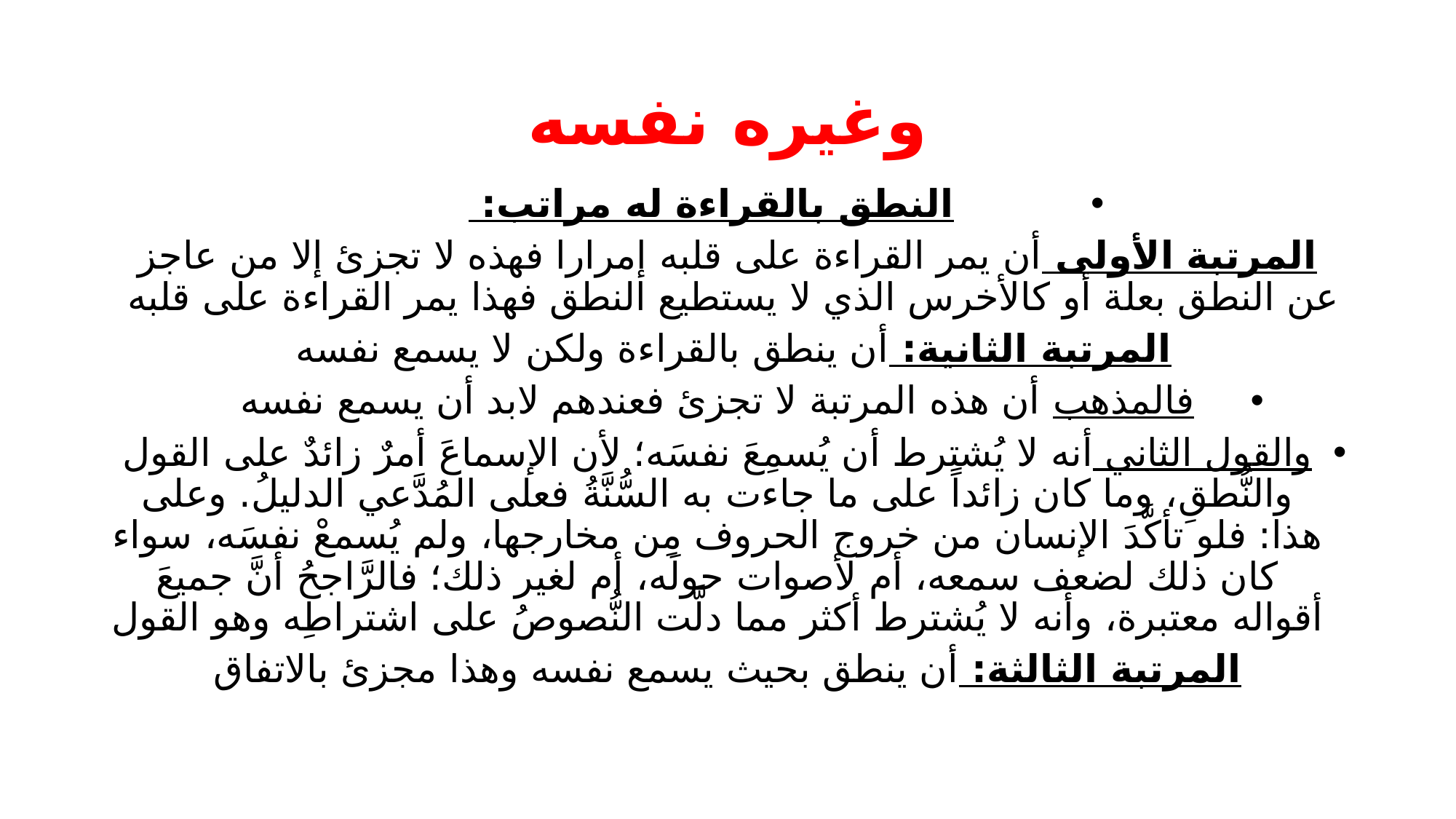

# وغيره نفسه
 النطق بالقراءة له مراتب:
المرتبة الأولى أن يمر القراءة على قلبه إمرارا فهذه لا تجزئ إلا من عاجز عن النطق بعلة أو كالأخرس الذي لا يستطيع النطق فهذا يمر القراءة على قلبه
المرتبة الثانية: أن ينطق بالقراءة ولكن لا يسمع نفسه
فالمذهب أن هذه المرتبة لا تجزئ فعندهم لابد أن يسمع نفسه
والقول الثاني أنه لا يُشترط أن يُسمِعَ نفسَه؛ لأن الإسماعَ أمرٌ زائدٌ على القول والنُّطقِ، وما كان زائداً على ما جاءت به السُّنَّةُ فعلى المُدَّعي الدليلُ. وعلى هذا: فلو تأكَّدَ الإنسان من خروج الحروف مِن مخارجها، ولم يُسمعْ نفسَه، سواء كان ذلك لضعف سمعه، أم لأصوات حولَه، أم لغير ذلك؛ فالرَّاجحُ أنَّ جميعَ أقواله معتبرة، وأنه لا يُشترط أكثر مما دلَّت النُّصوصُ على اشتراطِه وهو القول
المرتبة الثالثة: أن ينطق بحيث يسمع نفسه وهذا مجزئ بالاتفاق